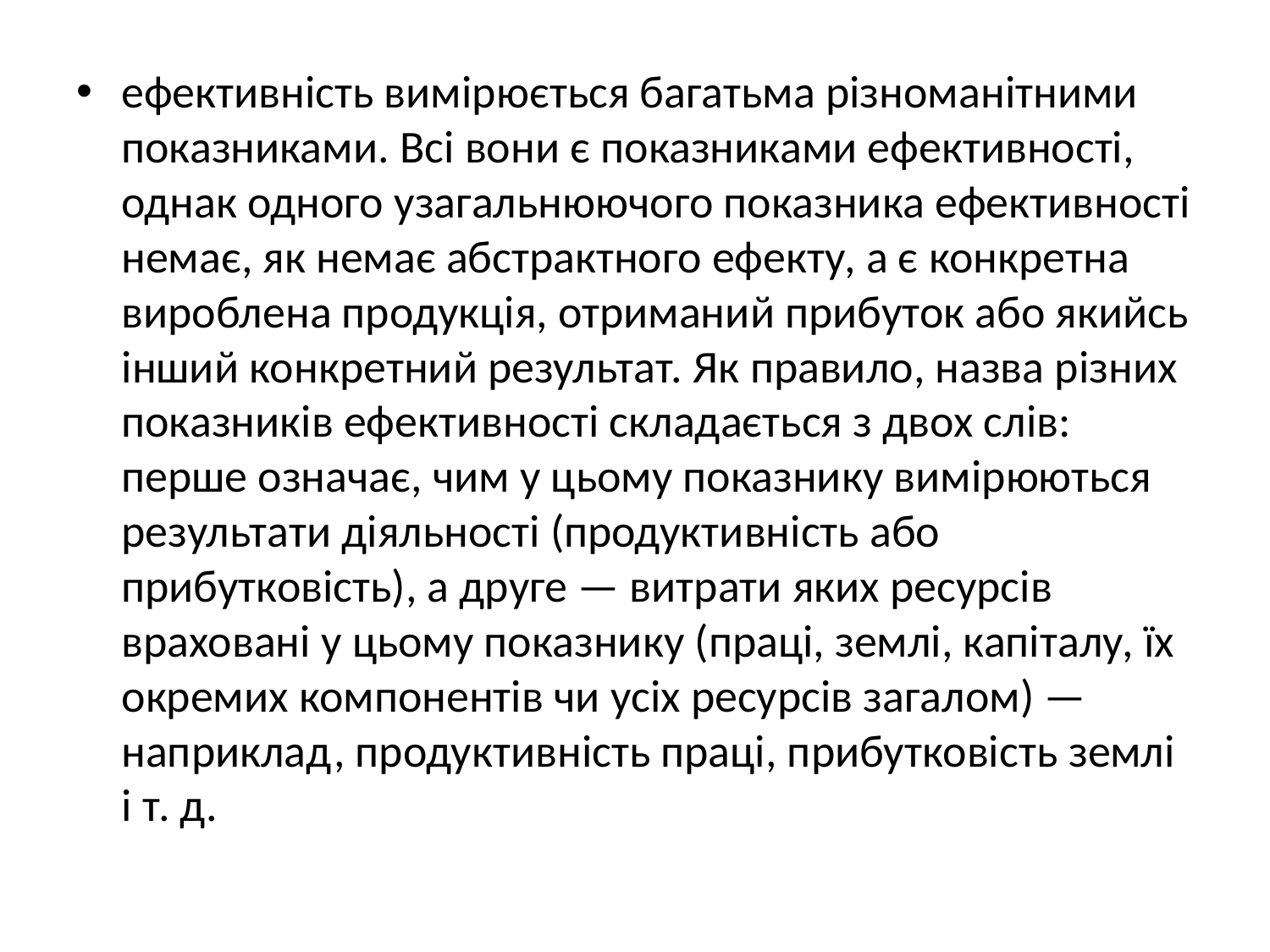

ефективність вимірюється багатьма різноманітними показниками. Всі вони є показниками ефективності, однак одного узагальнюючого показника ефективності немає, як немає абстрактного ефекту, а є конкретна вироблена продукція, отриманий прибуток або якийсь інший конкретний результат. Як правило, назва різних показників ефективності складається з двох слів: перше означає, чим у цьому показнику вимірюються результати діяльності (продуктивність або прибутковість), а друге — витрати яких ресурсів враховані у цьому показнику (праці, землі, капіталу, їх окремих компонентів чи усіх ресурсів загалом) — наприклад, продуктивність праці, прибутковість землі і т. д.